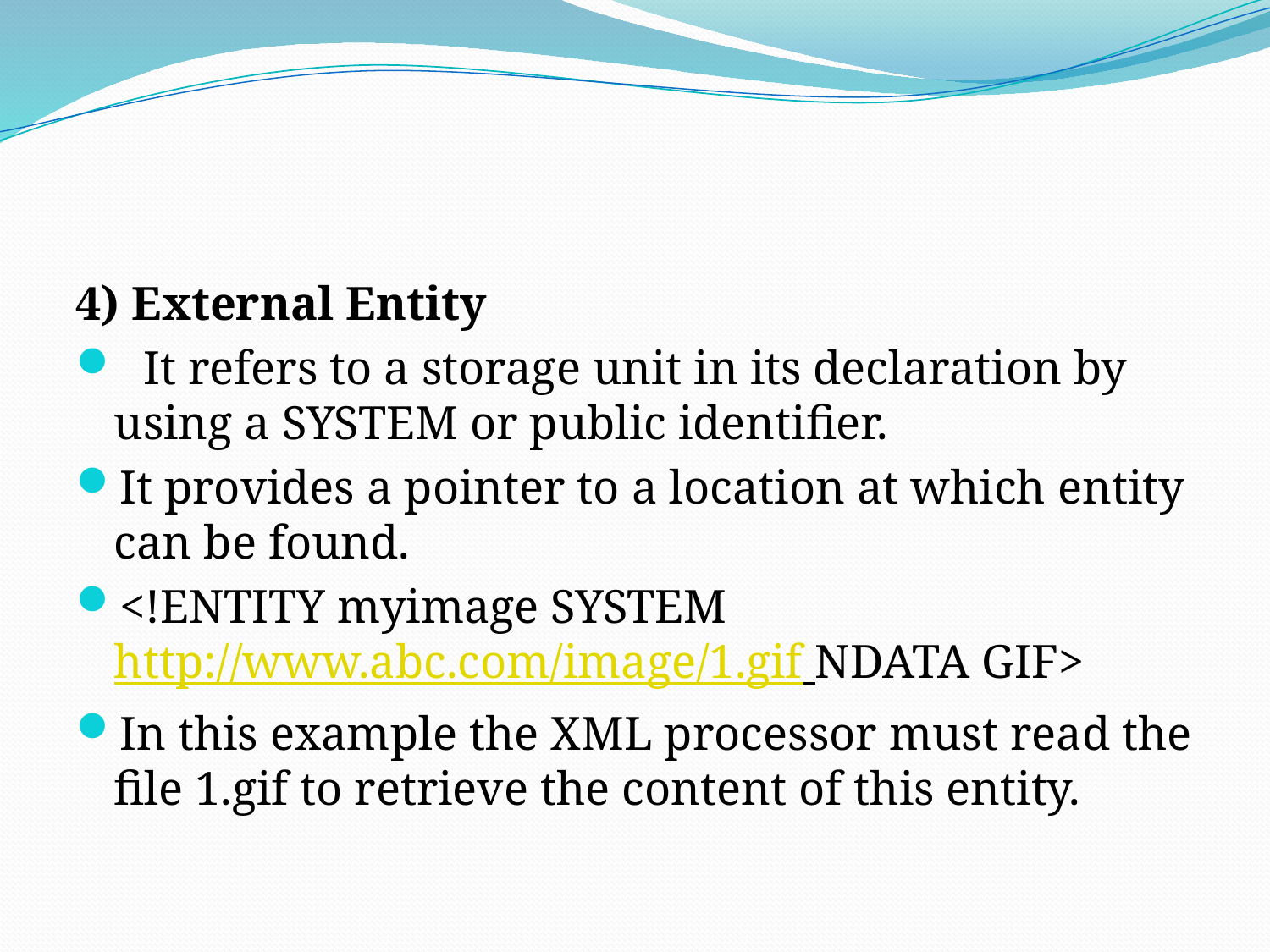

#
4) External Entity
  It refers to a storage unit in its declaration by using a SYSTEM or public identifier.
It provides a pointer to a location at which entity can be found.
<!ENTITY myimage SYSTEM http://www.abc.com/image/1.gif NDATA GIF>
In this example the XML processor must read the file 1.gif to retrieve the content of this entity.